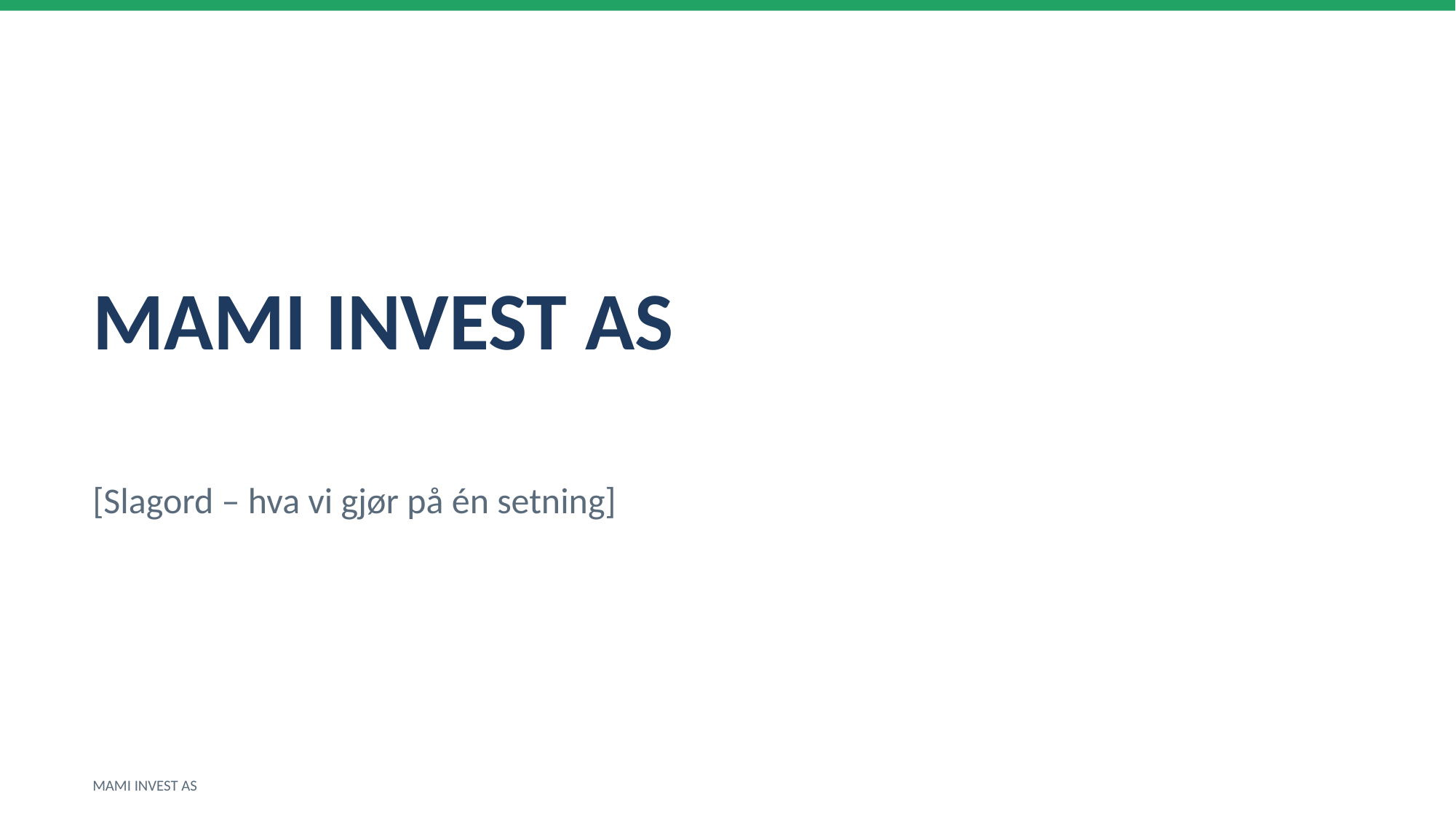

MAMI INVEST AS
[Slagord – hva vi gjør på én setning]
MAMI INVEST AS